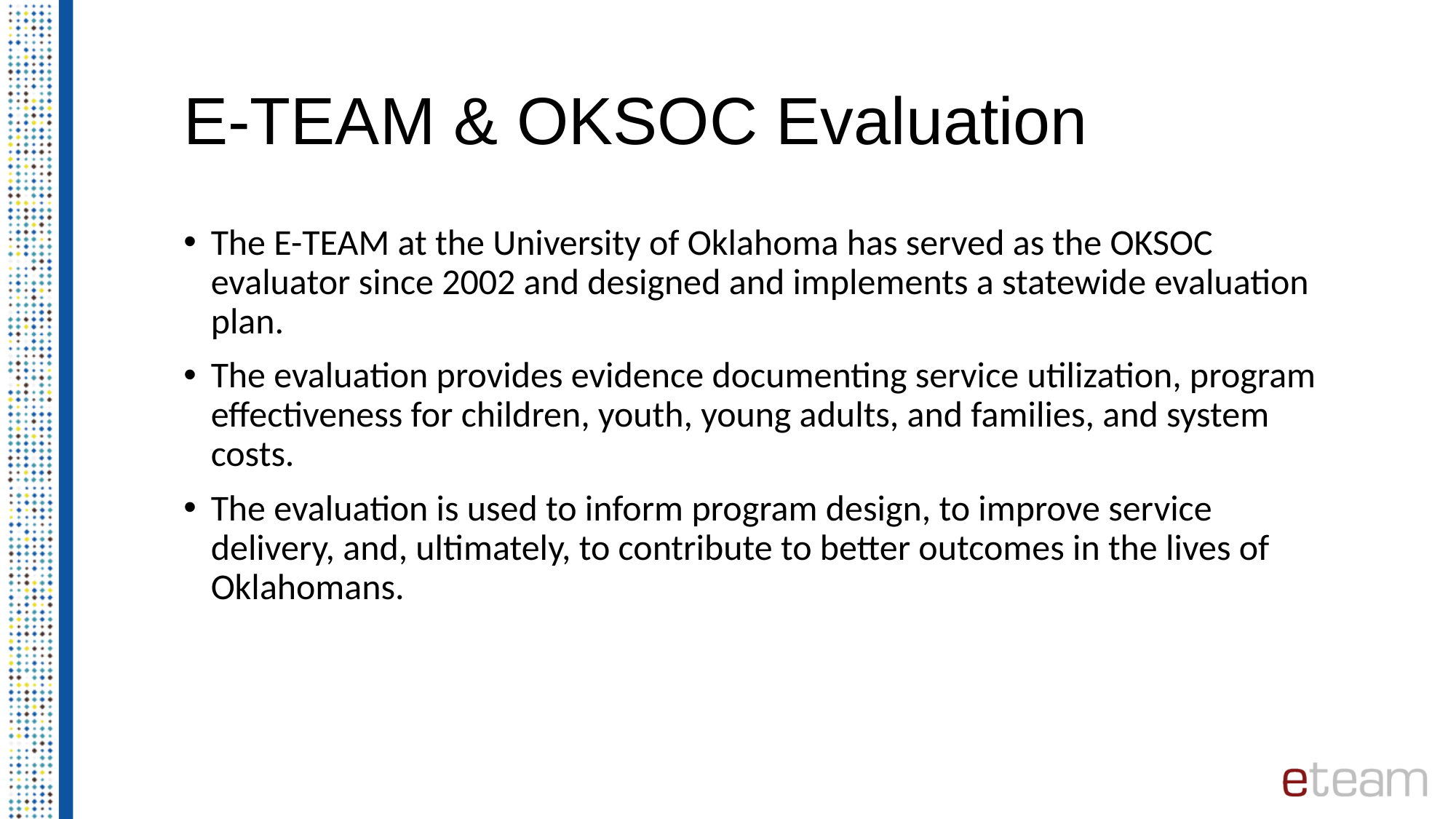

# E-TEAM & OKSOC Evaluation
The E-TEAM at the University of Oklahoma has served as the OKSOC evaluator since 2002 and designed and implements a statewide evaluation plan.
The evaluation provides evidence documenting service utilization, program effectiveness for children, youth, young adults, and families, and system costs.
The evaluation is used to inform program design, to improve service delivery, and, ultimately, to contribute to better outcomes in the lives of Oklahomans.